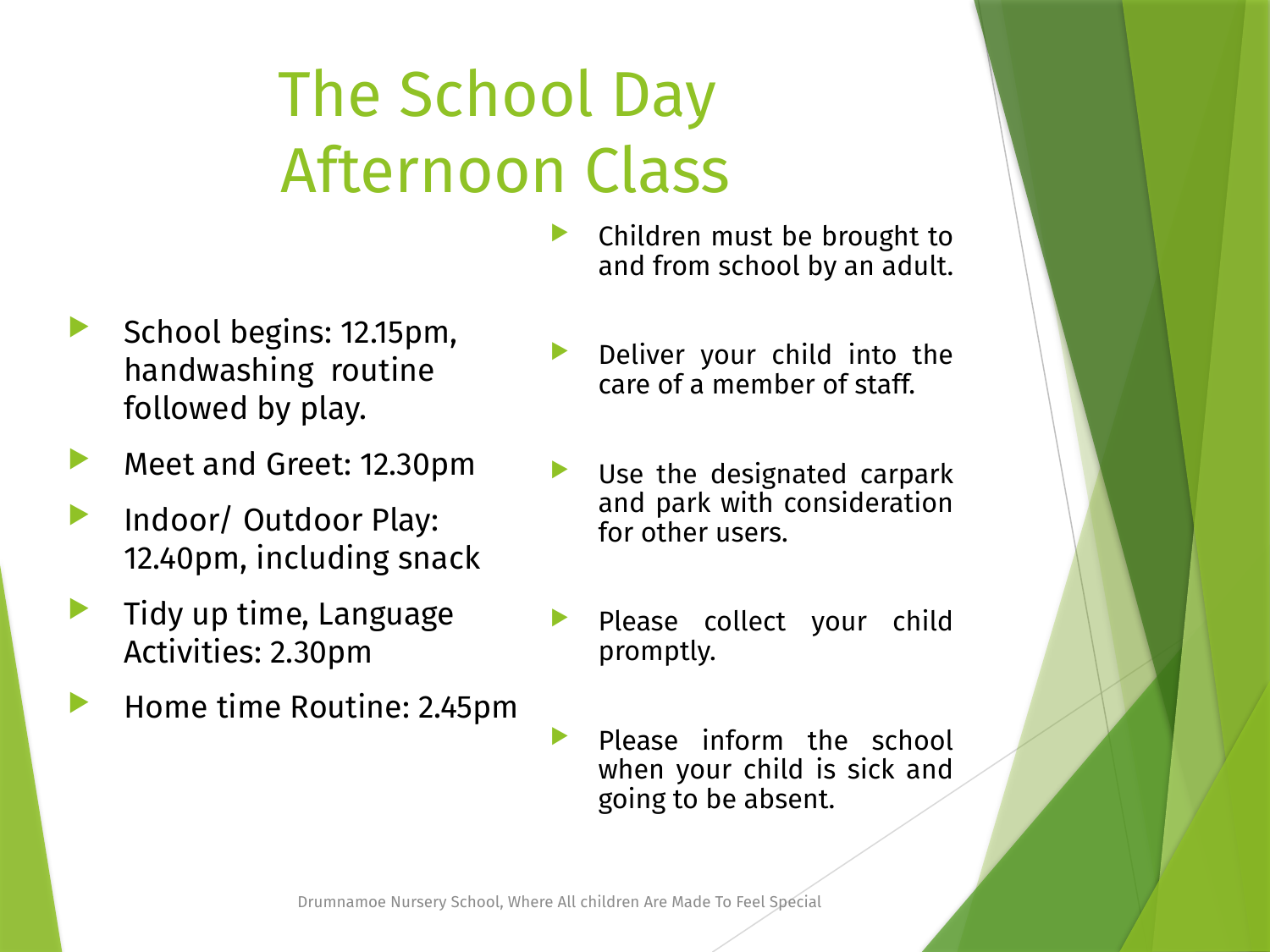

# The School Day Afternoon Class
Children must be brought to and from school by an adult.

Deliver your child into the care of a member of staff.

Use the designated carpark and park with consideration for other users.

Please collect your child promptly.

Please inform the school when your child is sick and going to be absent.

School begins: 12.15pm, handwashing  routine followed by play.
Meet and Greet: 12.30pm
Indoor/ Outdoor Play: 12.40pm, including snack
Tidy up time, Language Activities: 2.30pm
Home time Routine: 2.45pm

Drumnamoe Nursery School, Where All children Are Made To Feel Special